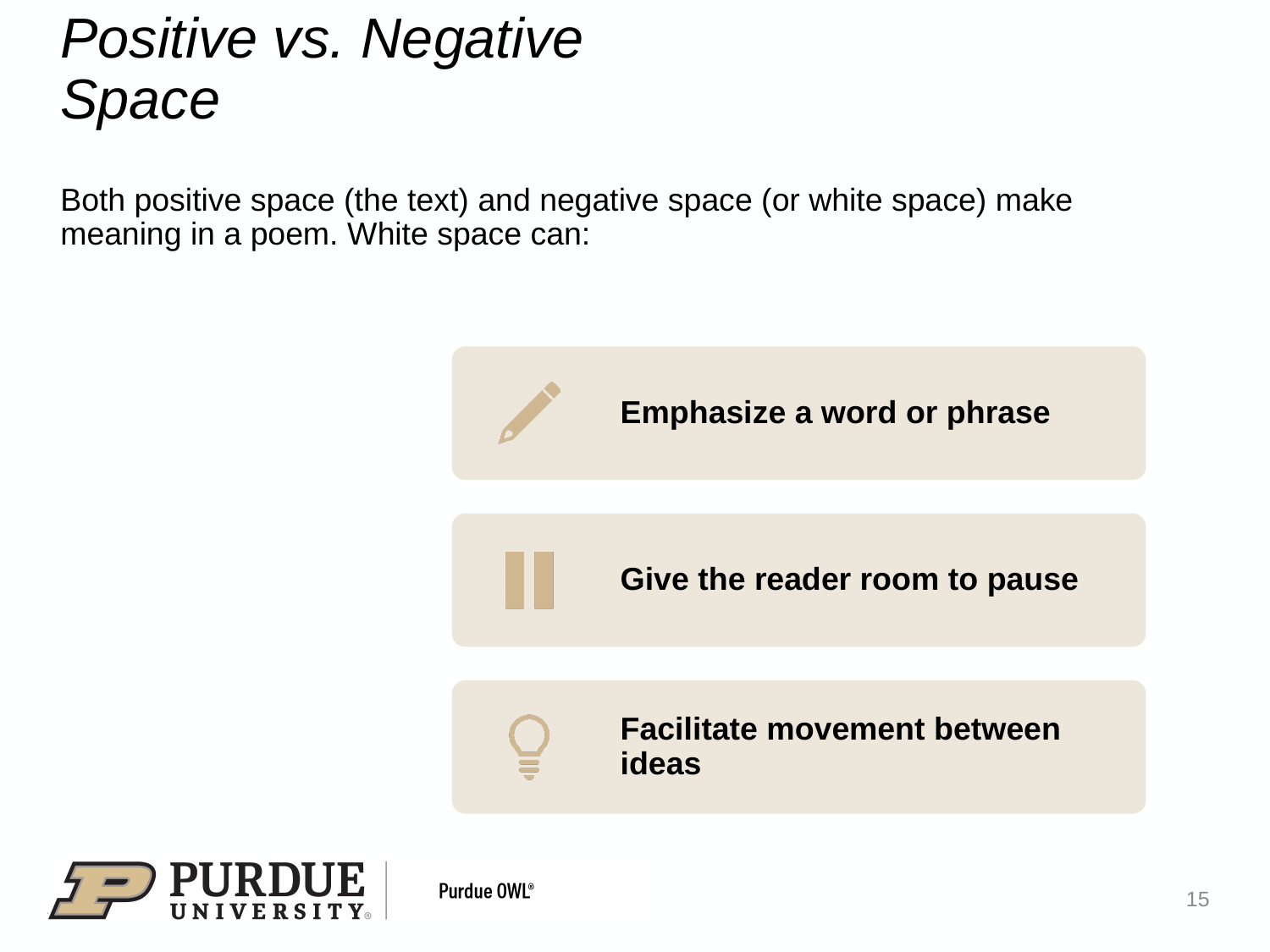

# Positive vs. Negative Space
Both positive space (the text) and negative space (or white space) make meaning in a poem. White space can:
Emphasize a word or phrase
Give the reader room to pause
Facilitate movement between ideas
15